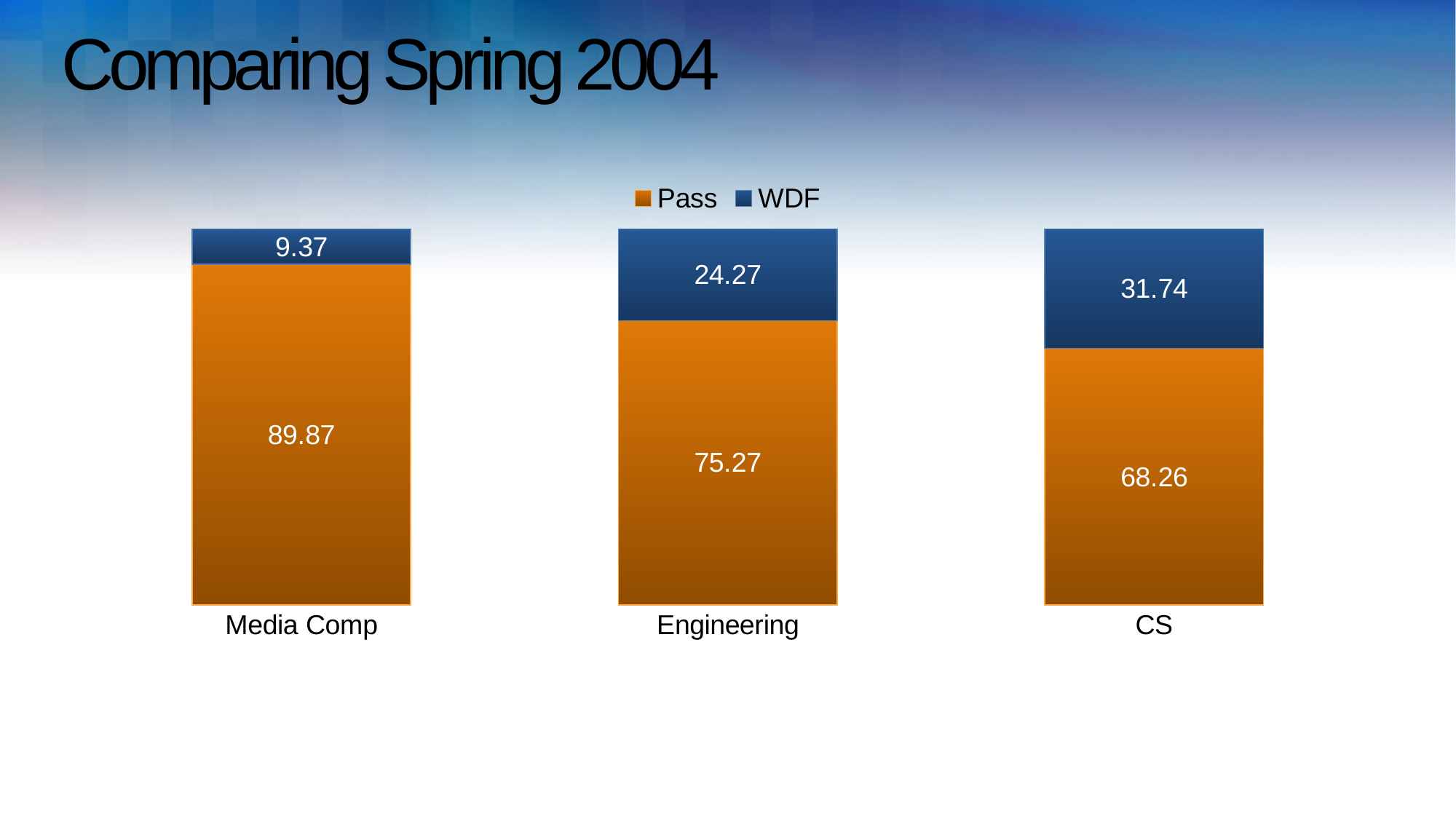

# Comparing Spring 2004

### Chart

| Category | Pass | WDF |
|---|---|---|
| Media Comp | 89.86999999999999 | 9.370000000000003 |
| Engineering | 75.27 | 24.27 |
| CS | 68.26 | 31.74 |